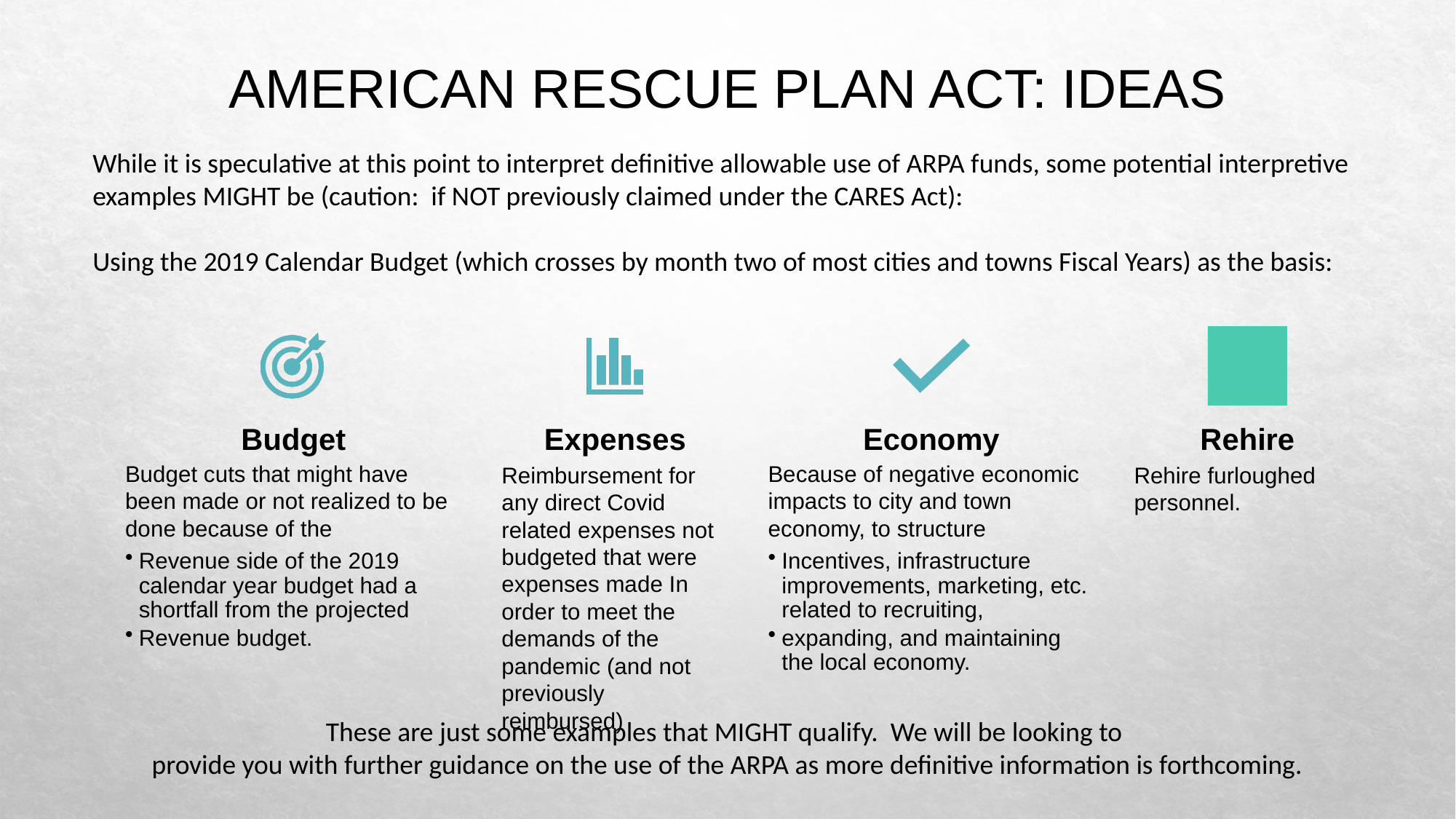

# American Rescue Plan Act: Ideas
While it is speculative at this point to interpret definitive allowable use of ARPA funds, some potential interpretive examples MIGHT be (caution:  if NOT previously claimed under the CARES Act):

Using the 2019 Calendar Budget (which crosses by month two of most cities and towns Fiscal Years) as the basis:

Budget
Budget cuts that might have been made or not realized to be done because of the
Revenue side of the 2019 calendar year budget had a shortfall from the projected
Revenue budget.
Expenses
Reimbursement for any direct Covid related expenses not budgeted that were expenses made In order to meet the demands of the pandemic (and not previously reimbursed)
Economy
Because of negative economic impacts to city and town economy, to structure
Incentives, infrastructure improvements, marketing, etc. related to recruiting,
expanding, and maintaining the local economy.
Rehire
Rehire furloughed personnel.
These are just some examples that MIGHT qualify.  We will be looking to
provide you with further guidance on the use of the ARPA as more definitive information is forthcoming.